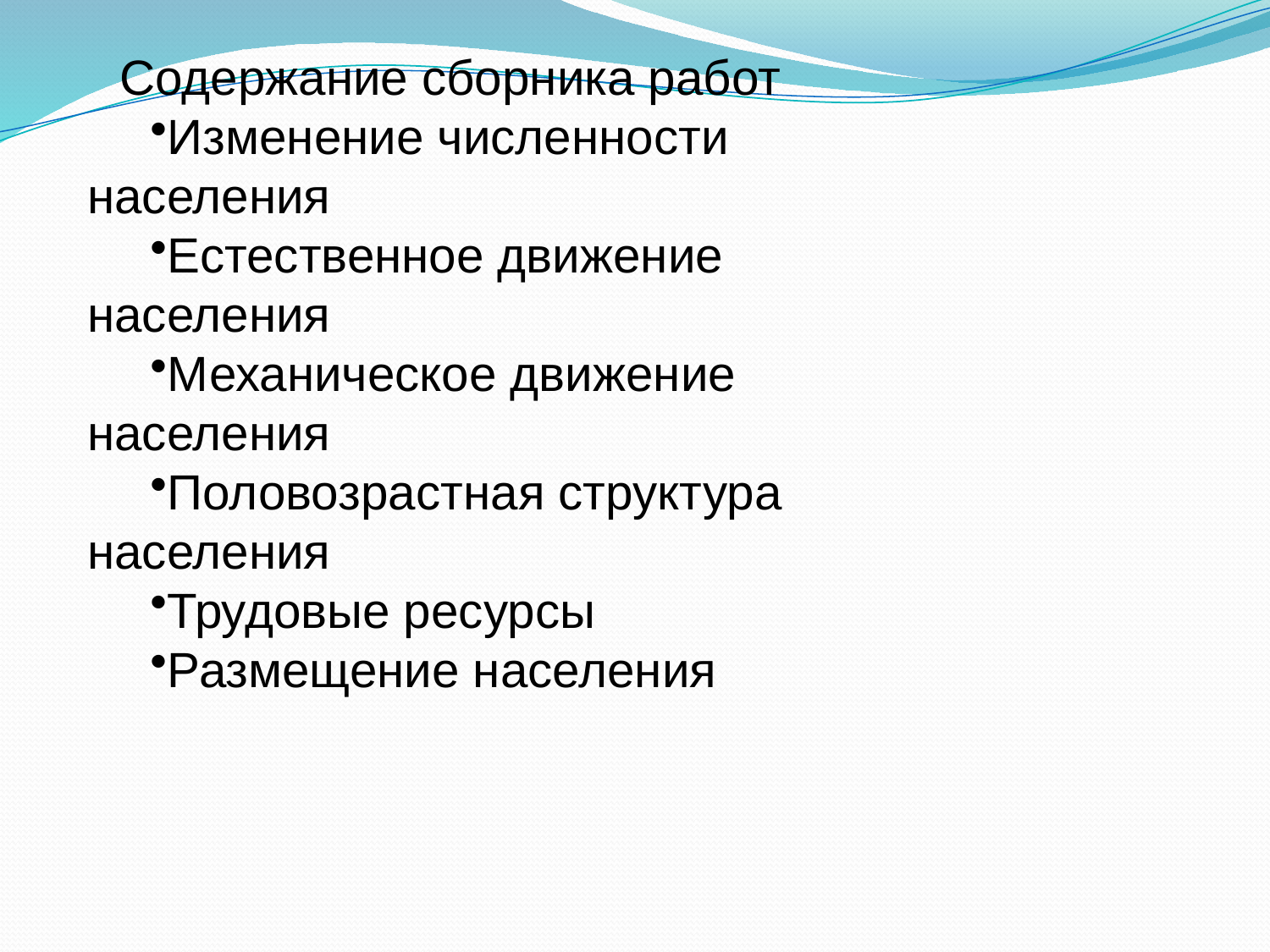

Содержание сборника работ
Изменение численности населения
Естественное движение населения
Механическое движение населения
Половозрастная структура населения
Трудовые ресурсы
Размещение населения